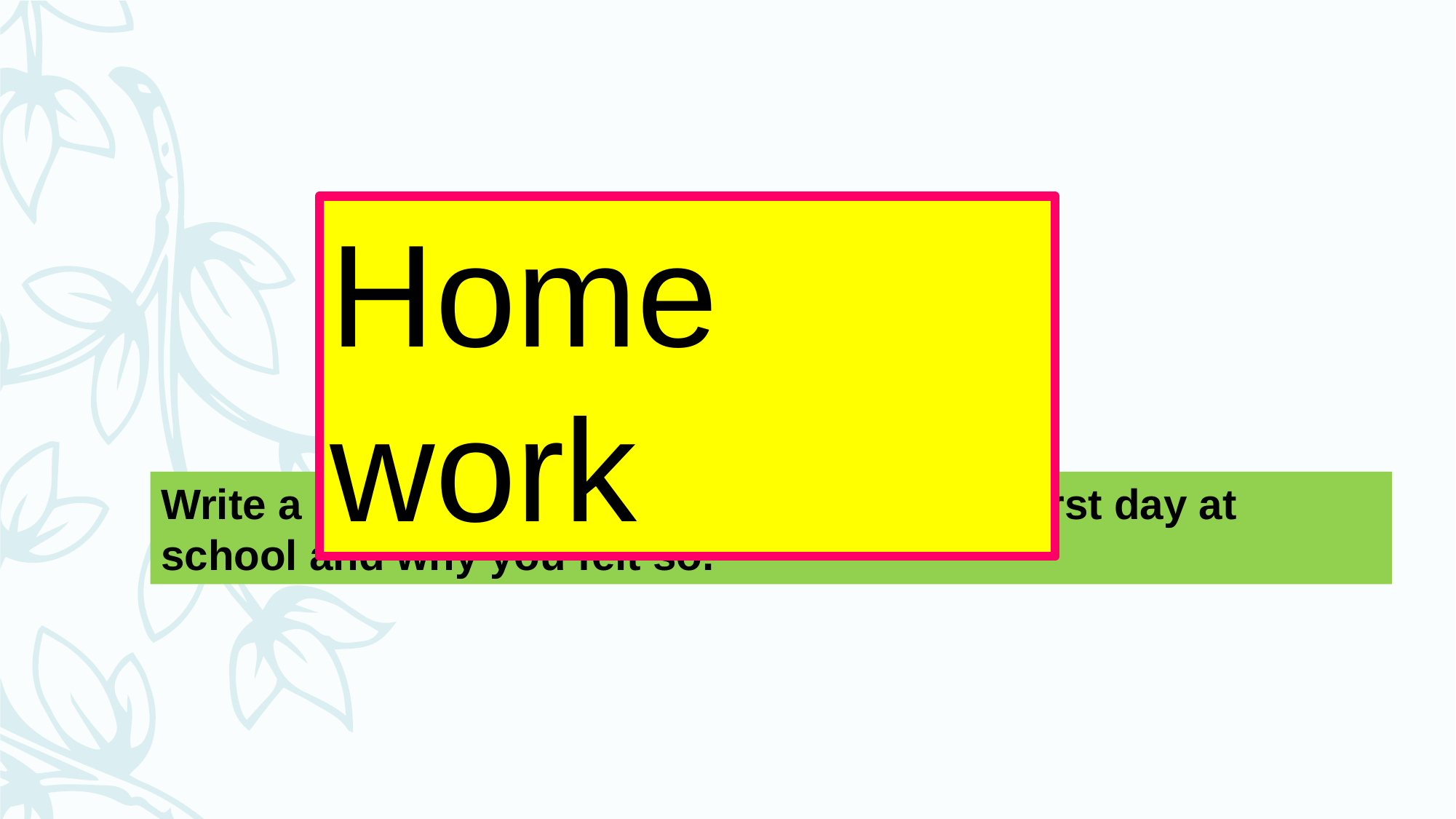

Home work
Write a paragraph on how you felt on your first day at school and why you felt so.